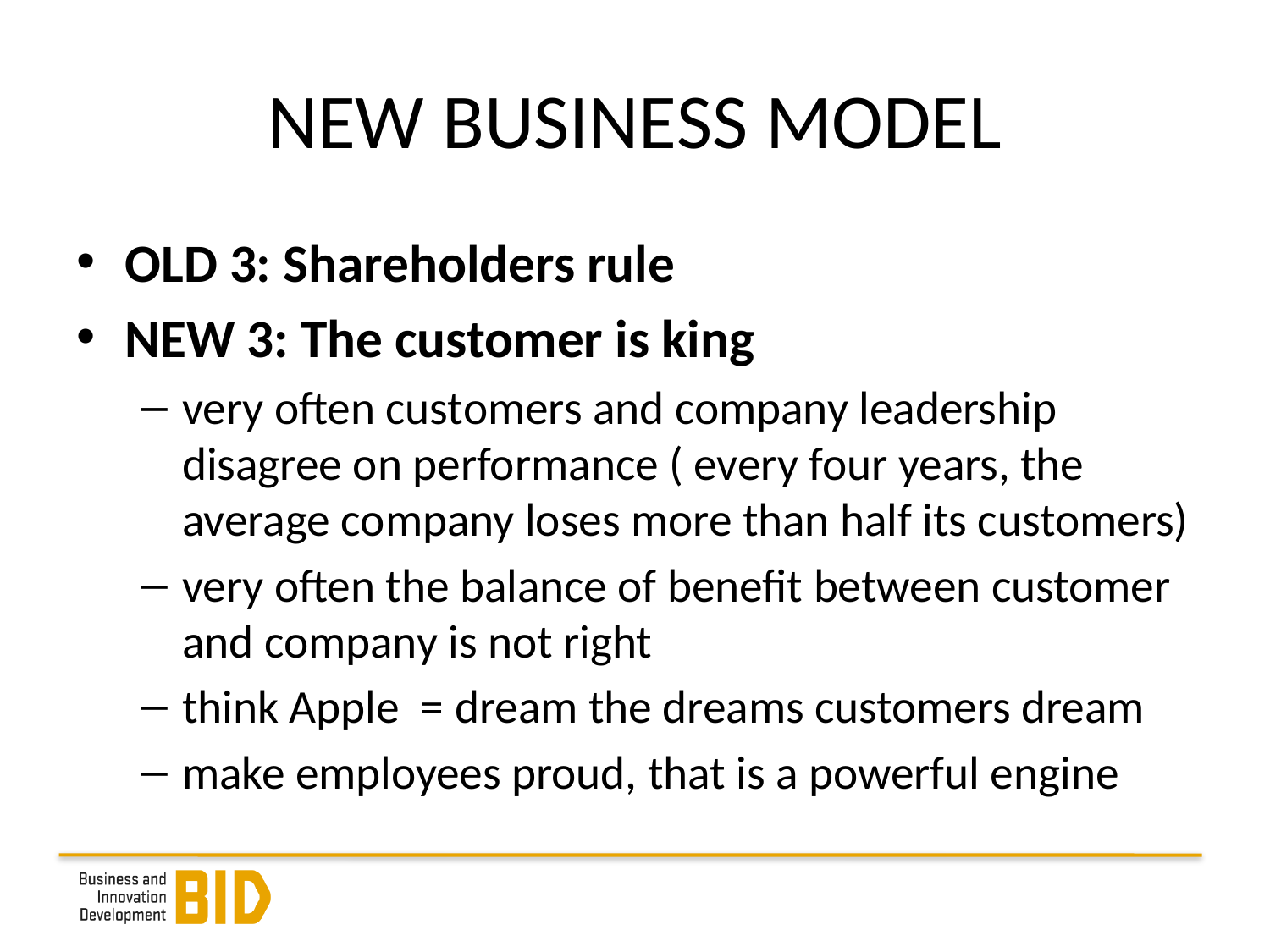

# NEW BUSINESS MODEL
OLD 3: Shareholders rule
NEW 3: The customer is king
very often customers and company leadership disagree on performance ( every four years, the average company loses more than half its customers)
very often the balance of benefit between customer and company is not right
think Apple  = dream the dreams customers dream
make employees proud, that is a powerful engine